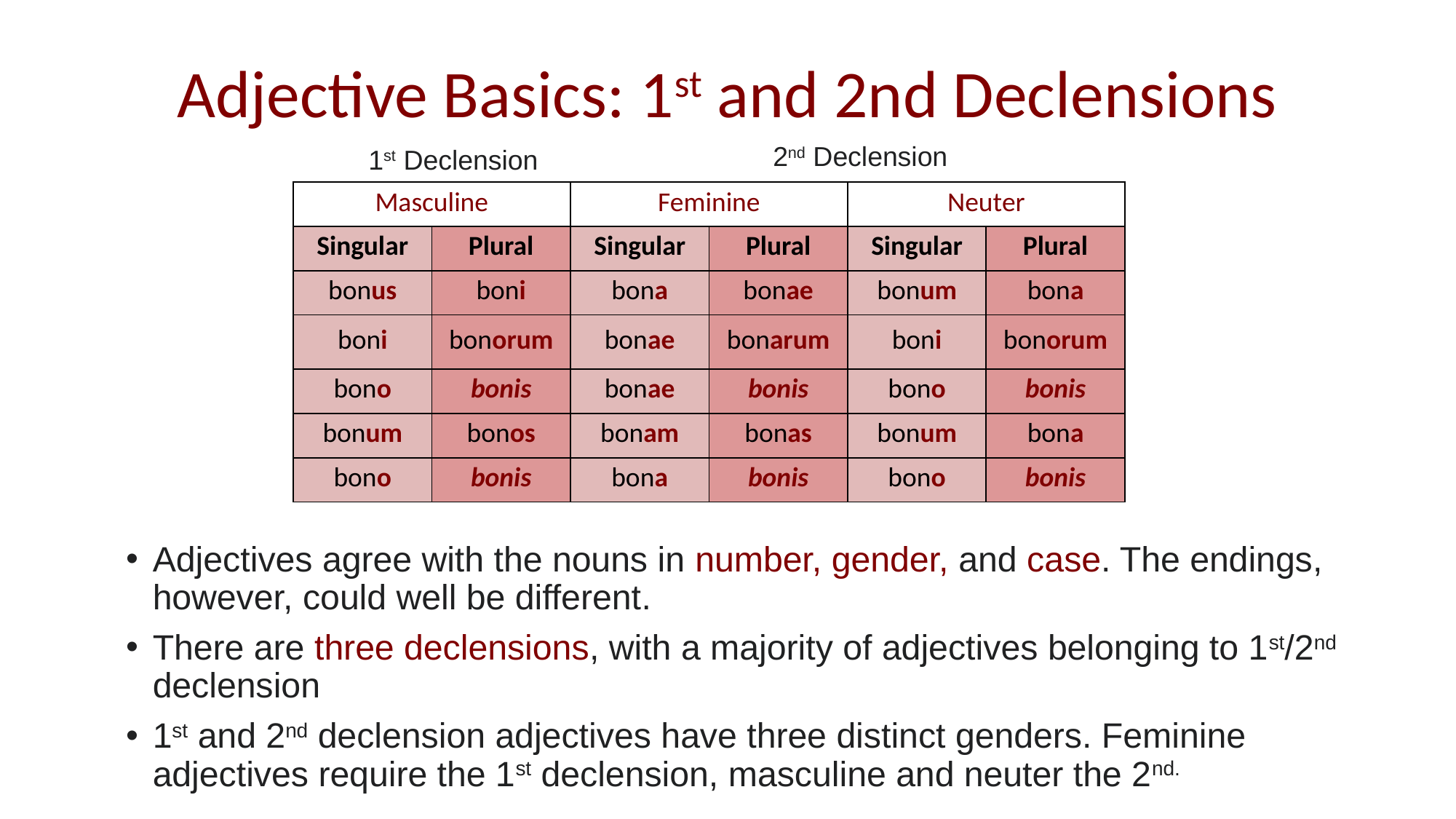

# Adjective Basics: 1st and 2nd Declensions
2nd Declension
1st Declension
| Masculine |  | Feminine |  | Neuter |  |
| --- | --- | --- | --- | --- | --- |
| Singular | Plural | Singular | Plural | Singular | Plural |
| bonus | boni | bona | bonae | bonum | bona |
| boni | bonorum | bonae | bonarum | boni | bonorum |
| bono | bonis | bonae | bonis | bono | bonis |
| bonum | bonos | bonam | bonas | bonum | bona |
| bono | bonis | bona | bonis | bono | bonis |
Adjectives agree with the nouns in number, gender, and case. The endings, however, could well be different.
There are three declensions, with a majority of adjectives belonging to 1st/2nd declension
1st and 2nd declension adjectives have three distinct genders. Feminine adjectives require the 1st declension, masculine and neuter the 2nd.